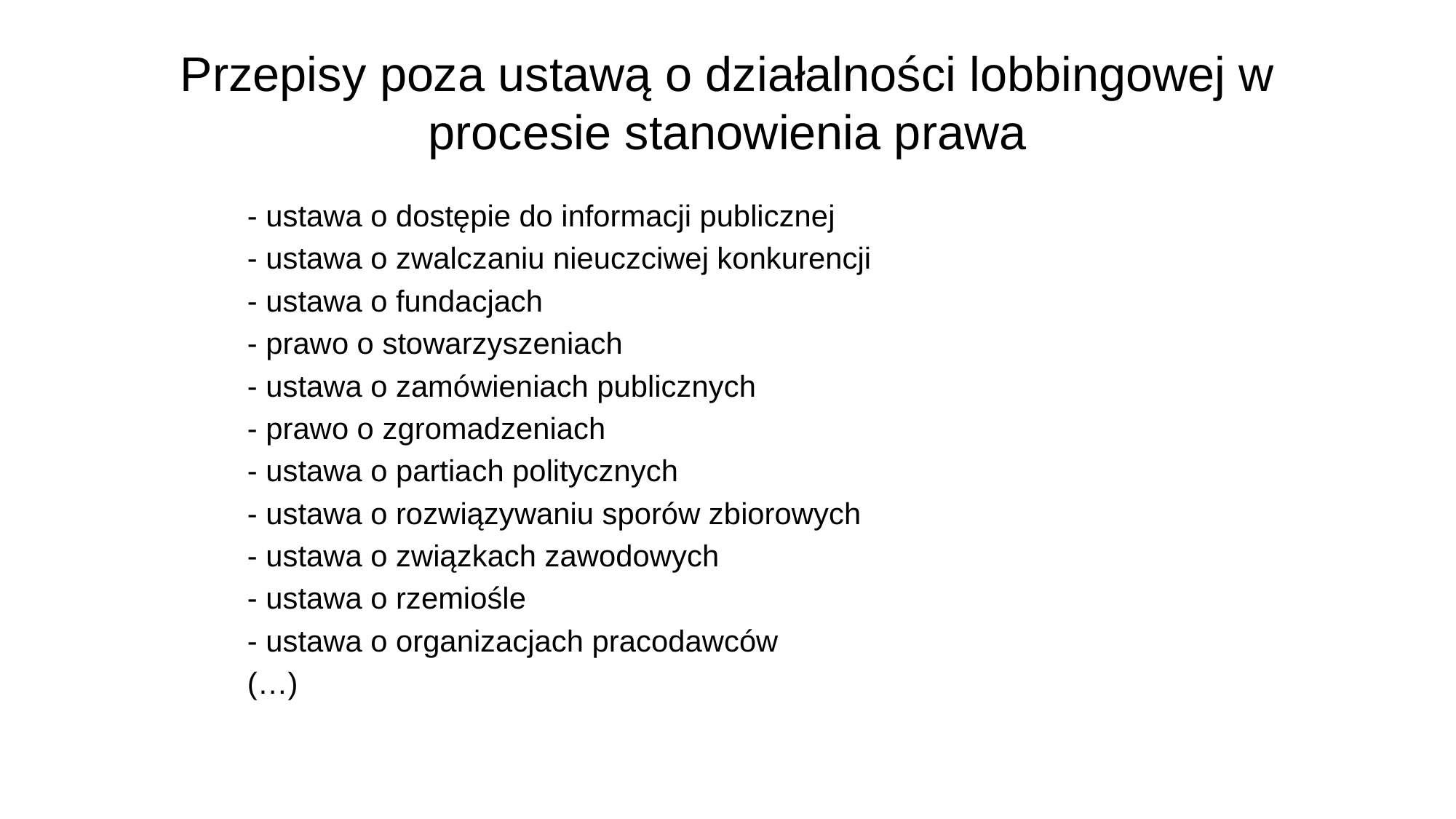

# Przepisy poza ustawą o działalności lobbingowej w procesie stanowienia prawa
- ustawa o dostępie do informacji publicznej
- ustawa o zwalczaniu nieuczciwej konkurencji
- ustawa o fundacjach
- prawo o stowarzyszeniach
- ustawa o zamówieniach publicznych
- prawo o zgromadzeniach
- ustawa o partiach politycznych
- ustawa o rozwiązywaniu sporów zbiorowych
- ustawa o związkach zawodowych
- ustawa o rzemiośle
- ustawa o organizacjach pracodawców
(…)